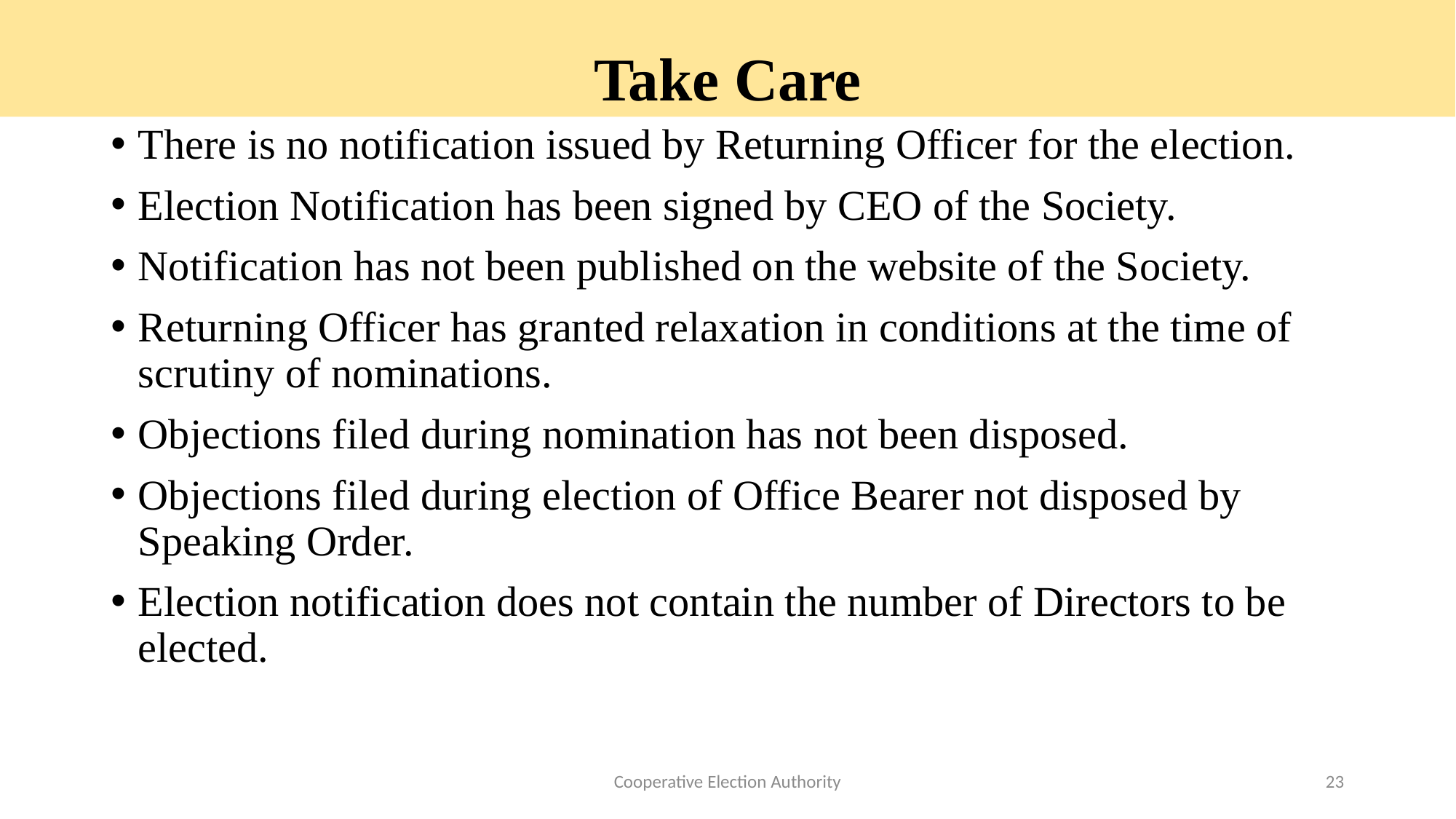

Take Care
There is no notification issued by Returning Officer for the election.
Election Notification has been signed by CEO of the Society.
Notification has not been published on the website of the Society.
Returning Officer has granted relaxation in conditions at the time of scrutiny of nominations.
Objections filed during nomination has not been disposed.
Objections filed during election of Office Bearer not disposed by Speaking Order.
Election notification does not contain the number of Directors to be elected.
Cooperative Election Authority
23